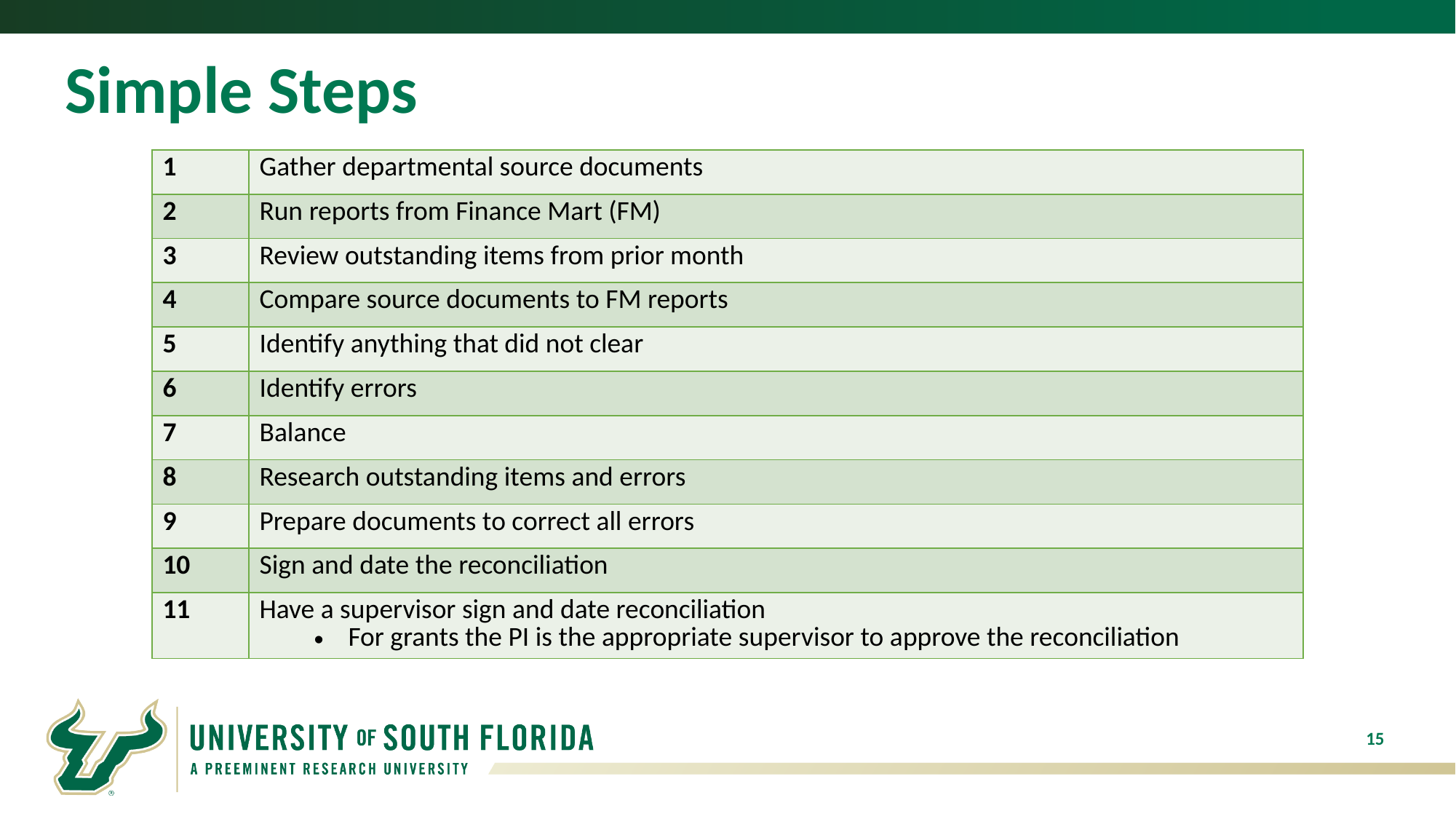

# Simple Steps
| 1 | Gather departmental source documents |
| --- | --- |
| 2 | Run reports from Finance Mart (FM) |
| 3 | Review outstanding items from prior month |
| 4 | Compare source documents to FM reports |
| 5 | Identify anything that did not clear |
| 6 | Identify errors |
| 7 | Balance |
| 8 | Research outstanding items and errors |
| 9 | Prepare documents to correct all errors |
| 10 | Sign and date the reconciliation |
| 11 | Have a supervisor sign and date reconciliation For grants the PI is the appropriate supervisor to approve the reconciliation |
15